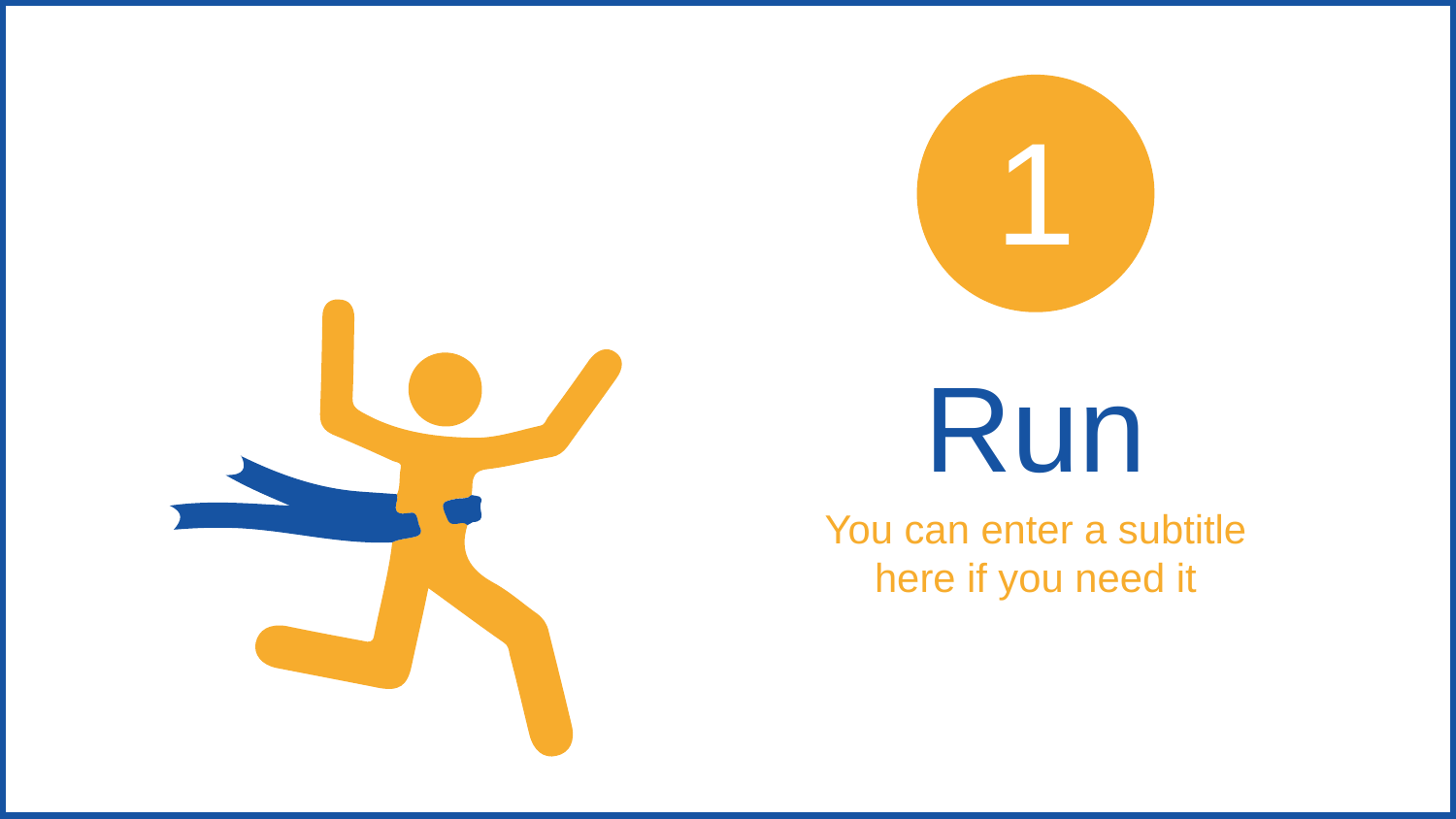

1

# Run

You can enter a subtitle here if you need it